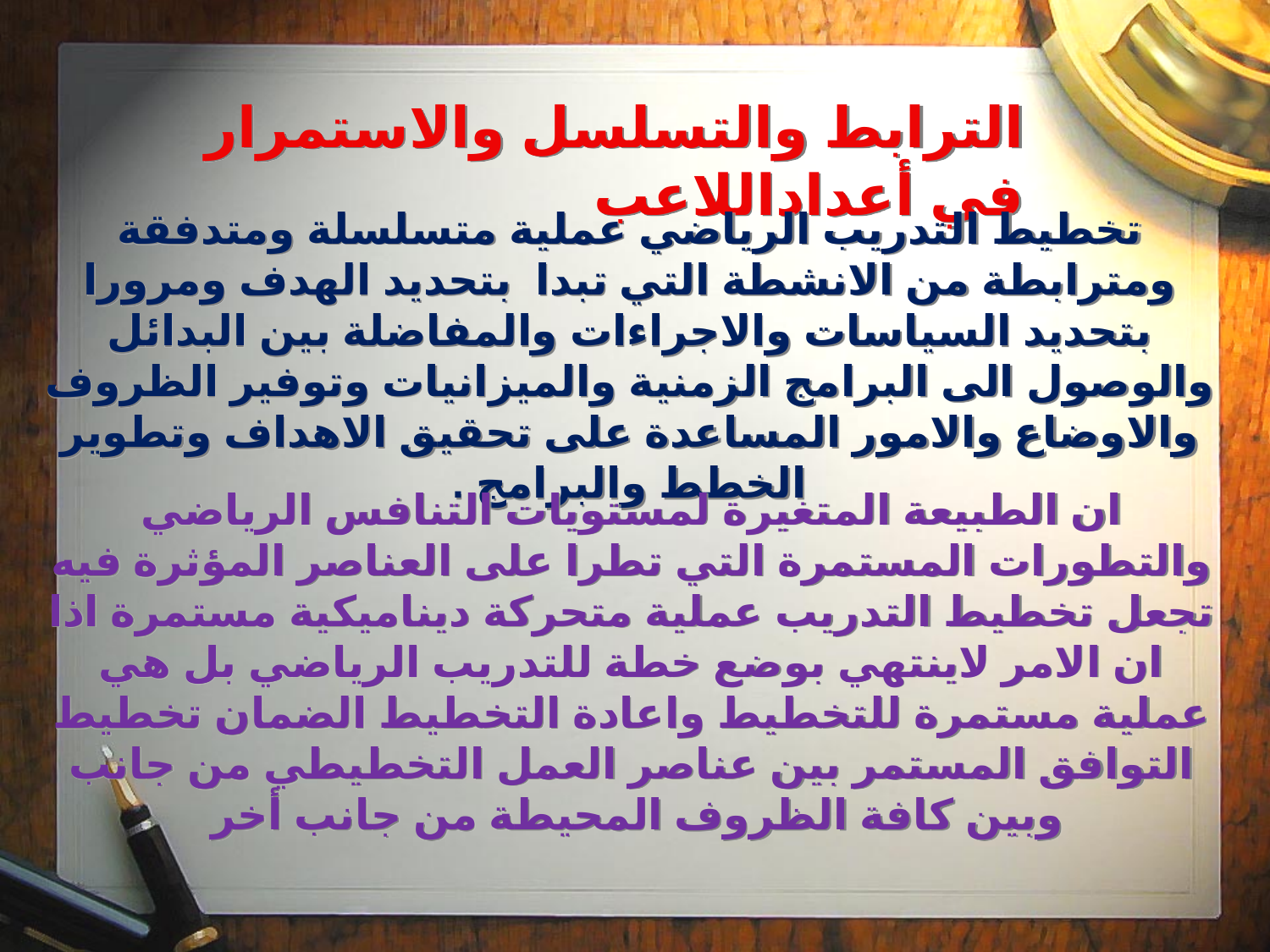

الترابط والتسلسل والاستمرار في أعداداللاعب
تخطيط التدريب الرياضي عملية متسلسلة ومتدفقة ومترابطة من الانشطة التي تبدا  بتحديد الهدف ومرورا بتحديد السياسات والاجراءات والمفاضلة بين البدائل والوصول الى البرامج الزمنية والميزانيات وتوفير الظروف والاوضاع والامور المساعدة على تحقيق الاهداف وتطوير الخطط والبرامج .
ان الطبيعة المتغيرة لمستويات التنافس الرياضي والتطورات المستمرة التي تطرا على العناصر المؤثرة فيه تجعل تخطيط التدريب عملية متحركة ديناميكية مستمرة اذا ان الامر لاينتهي بوضع خطة للتدريب الرياضي بل هي عملية مستمرة للتخطيط واعادة التخطيط الضمان تخطيط التوافق المستمر بين عناصر العمل التخطيطي من جانب وبين كافة الظروف المحيطة من جانب أخر